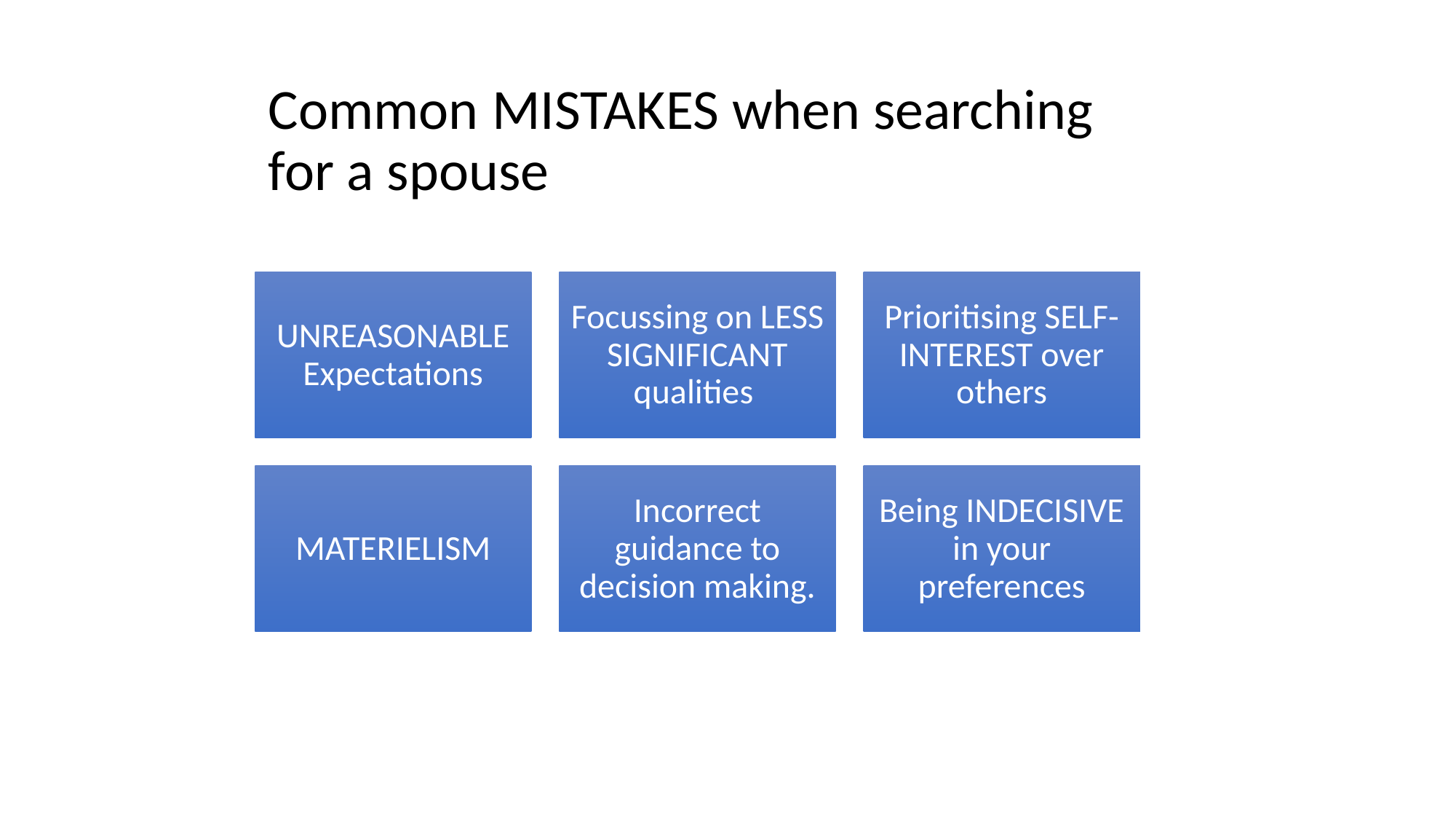

# Common MISTAKES when searching for a spouse
UNREASONABLE Expectations
Focussing on LESS SIGNIFICANT qualities
Prioritising SELF-INTEREST over others
MATERIELISM
Incorrect guidance to decision making.
Being INDECISIVE in your preferences